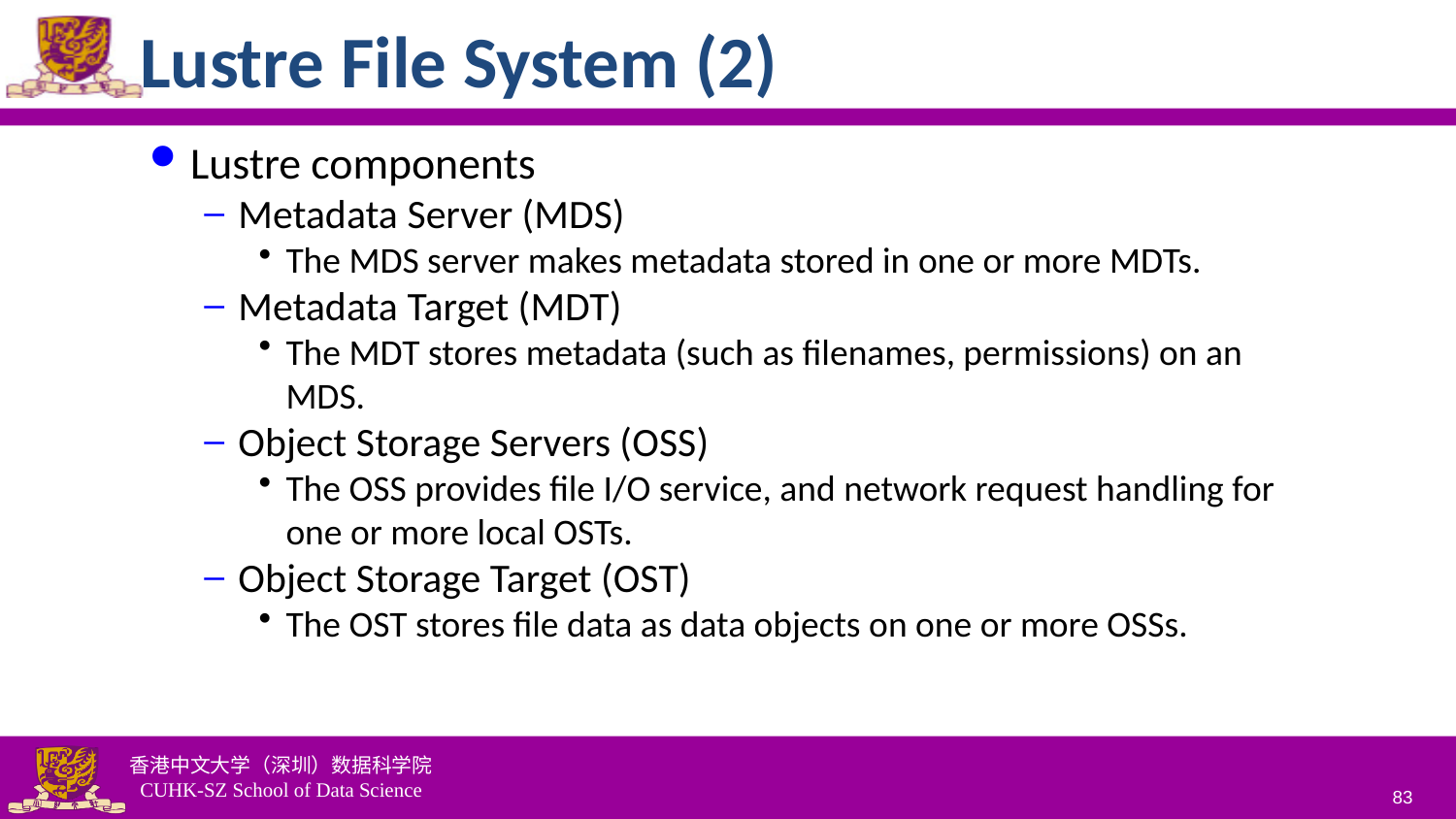

# Lustre File System (2)
Lustre components
Metadata Server (MDS)
The MDS server makes metadata stored in one or more MDTs.
Metadata Target (MDT)
The MDT stores metadata (such as filenames, permissions) on an MDS.
Object Storage Servers (OSS)
The OSS provides file I/O service, and network request handling for one or more local OSTs.
Object Storage Target (OST)
The OST stores file data as data objects on one or more OSSs.
83